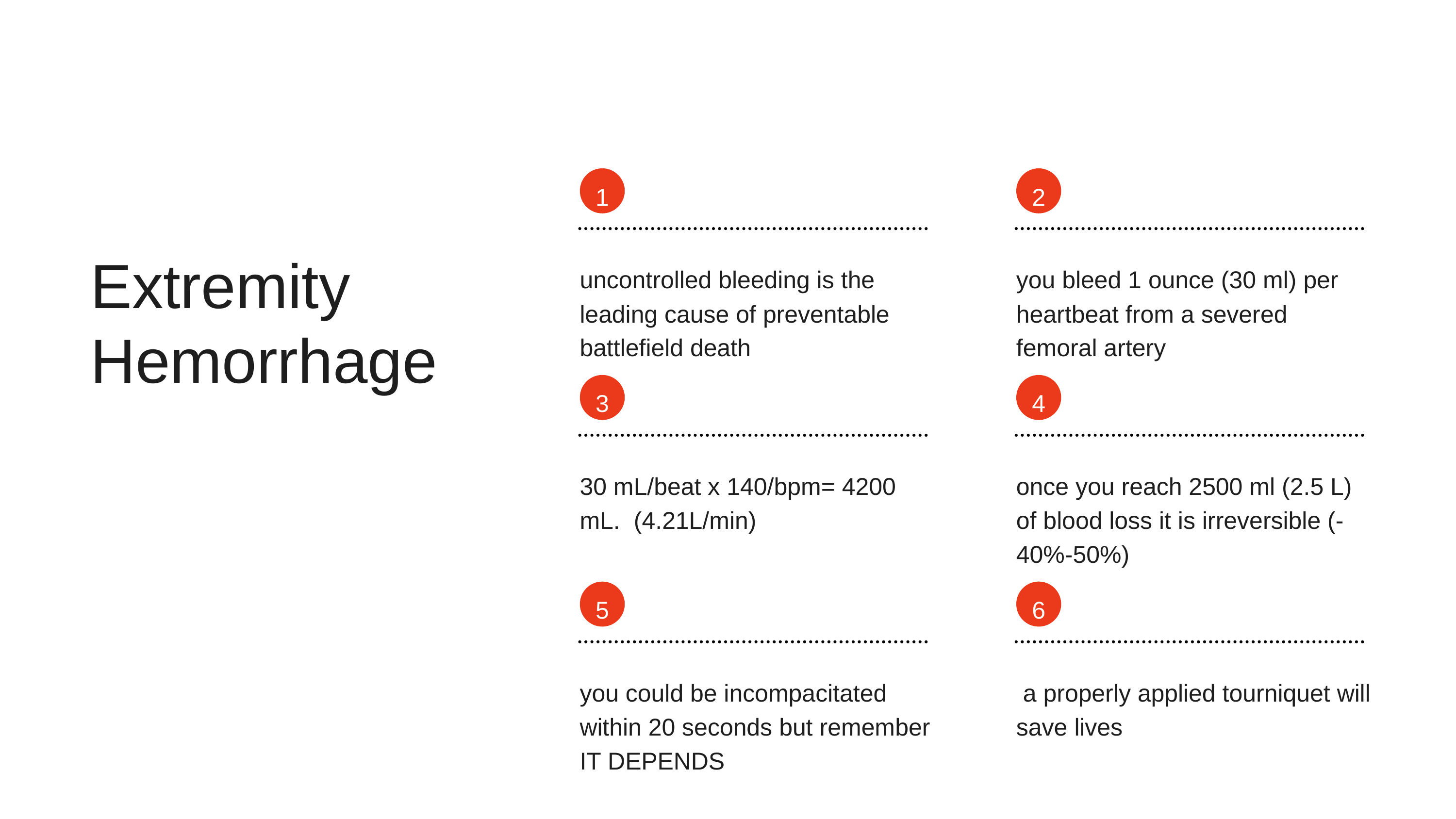

1

2

uncontrolled bleeding is the leading cause of preventable battlefield death

you bleed 1 ounce (30 ml) per heartbeat from a severed femoral artery
Extremity Hemorrhage

3

4

30 mL/beat x 140/bpm= 4200 mL.  (4.21L/min)

once you reach 2500 ml (2.5 L) of blood loss it is irreversible (-40%-50%)

5

6

you could be incompacitated within 20 seconds but remember IT DEPENDS

 a properly applied tourniquet will save lives